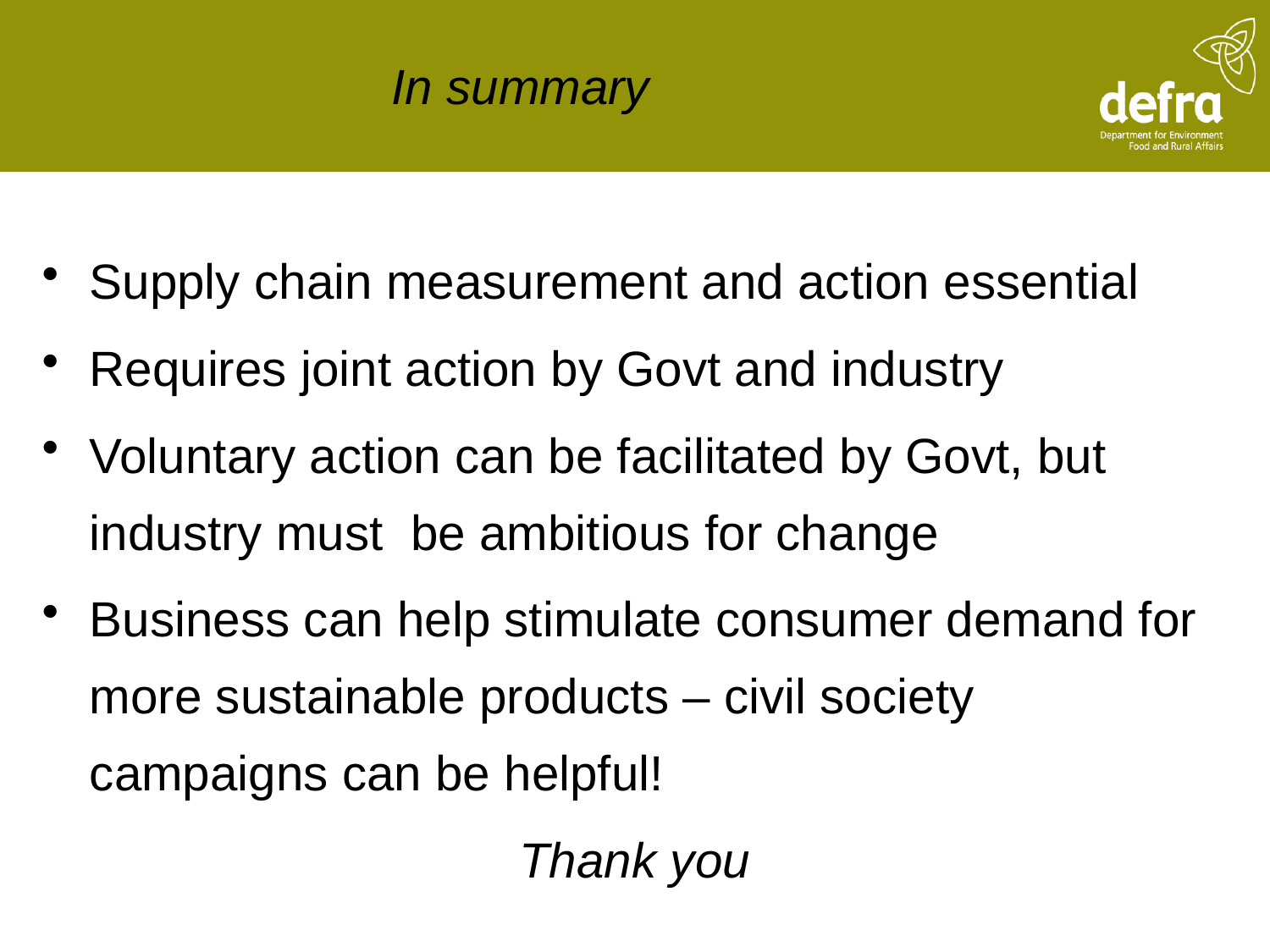

# In summary
Supply chain measurement and action essential
Requires joint action by Govt and industry
Voluntary action can be facilitated by Govt, but industry must  be ambitious for change
Business can help stimulate consumer demand for more sustainable products – civil society campaigns can be helpful!
Thank you